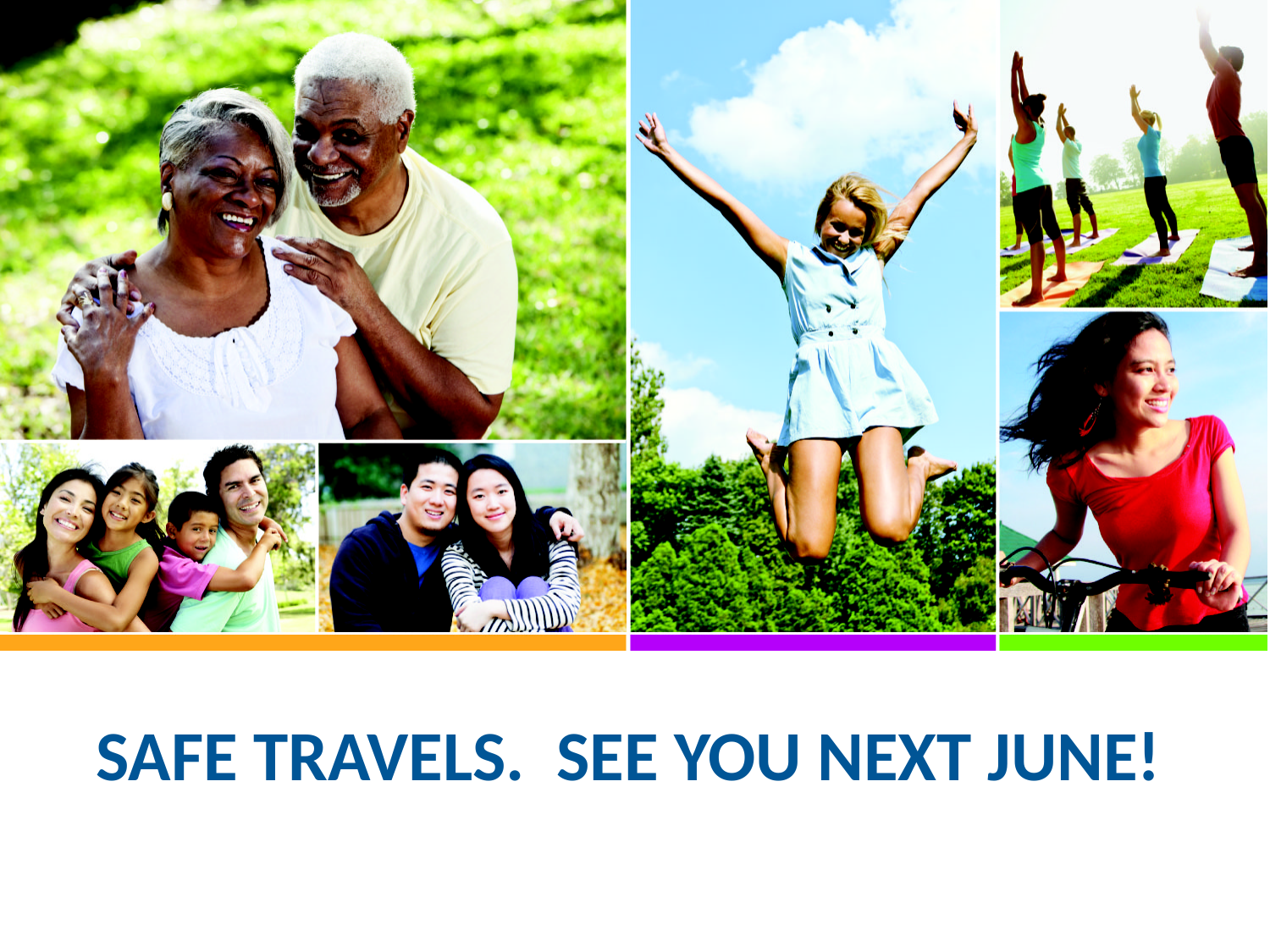

# SAFE TRAVELS.  SEE YOU NEXT JUNE!